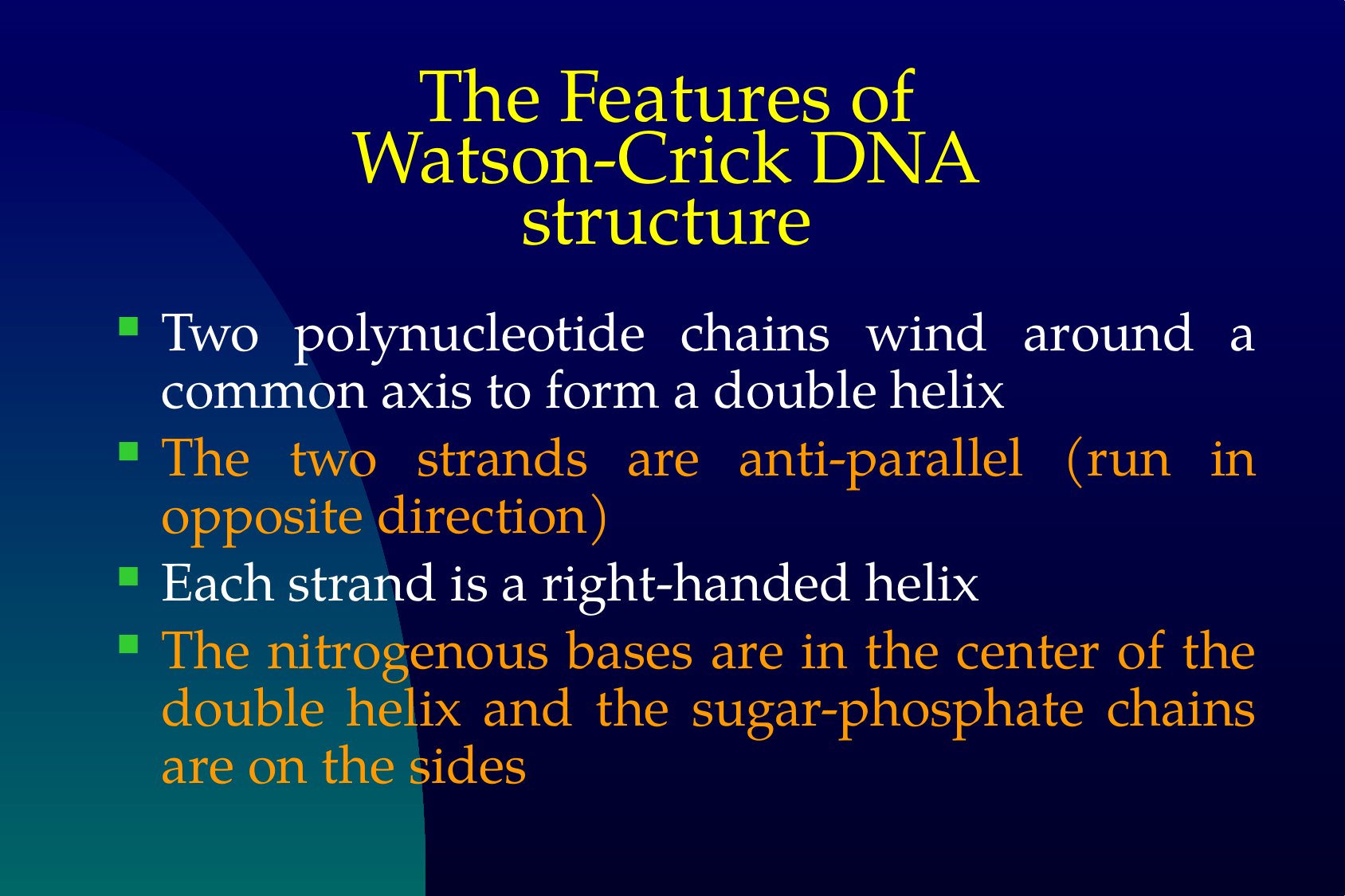

# The Features of Watson-Crick DNA structure
Two polynucleotide chains wind around a common axis to form a double helix
The two strands are anti-parallel (run in opposite direction)
Each strand is a right-handed helix
The nitrogenous bases are in the center of the double helix and the sugar-phosphate chains are on the sides